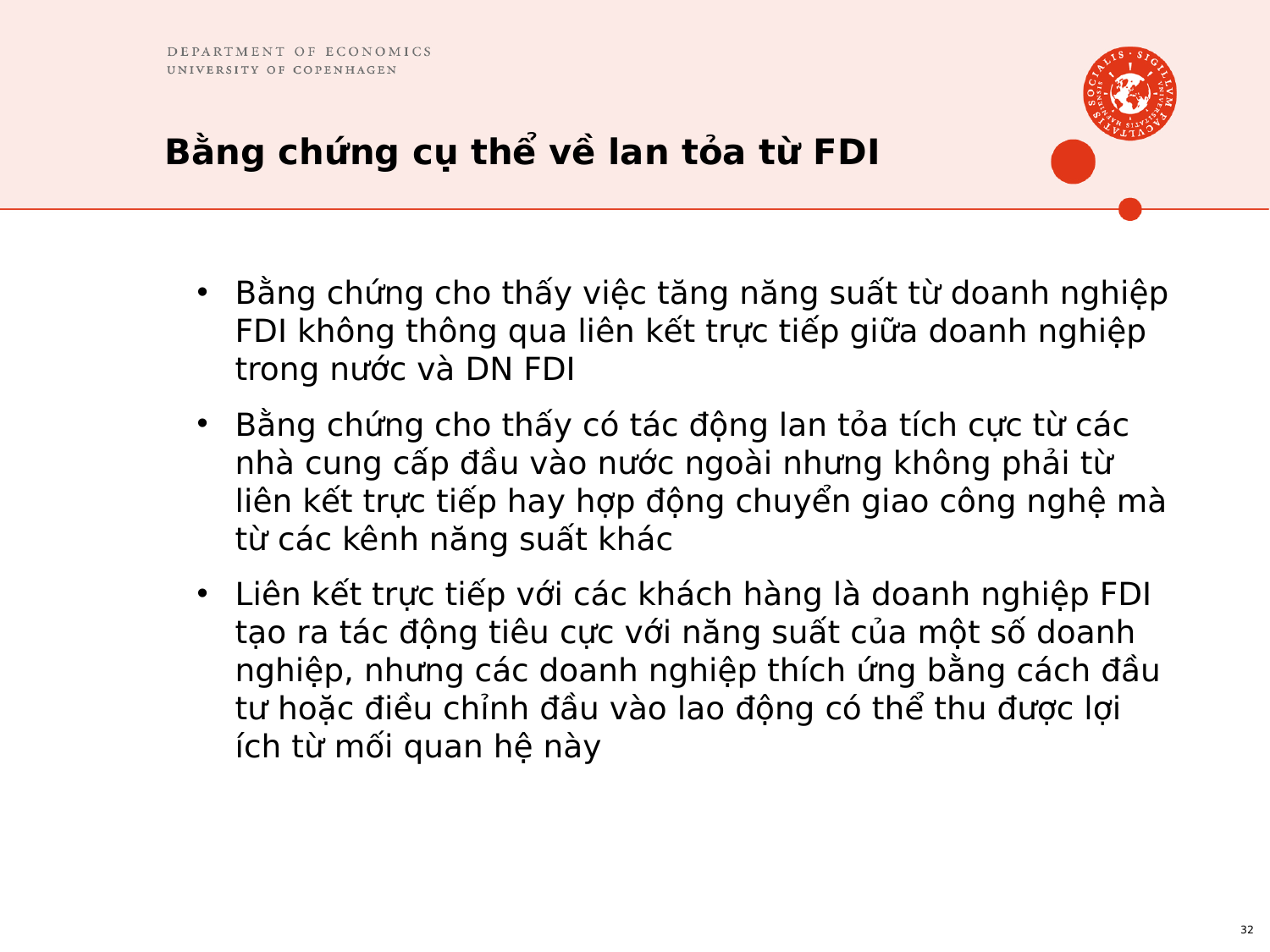

# Bằng chứng cụ thể về lan tỏa từ FDI
Bằng chứng cho thấy việc tăng năng suất từ doanh nghiệp FDI không thông qua liên kết trực tiếp giữa doanh nghiệp trong nước và DN FDI
Bằng chứng cho thấy có tác động lan tỏa tích cực từ các nhà cung cấp đầu vào nước ngoài nhưng không phải từ liên kết trực tiếp hay hợp động chuyển giao công nghệ mà từ các kênh năng suất khác
Liên kết trực tiếp với các khách hàng là doanh nghiệp FDI tạo ra tác động tiêu cực với năng suất của một số doanh nghiệp, nhưng các doanh nghiệp thích ứng bằng cách đầu tư hoặc điều chỉnh đầu vào lao động có thể thu được lợi ích từ mối quan hệ này

32